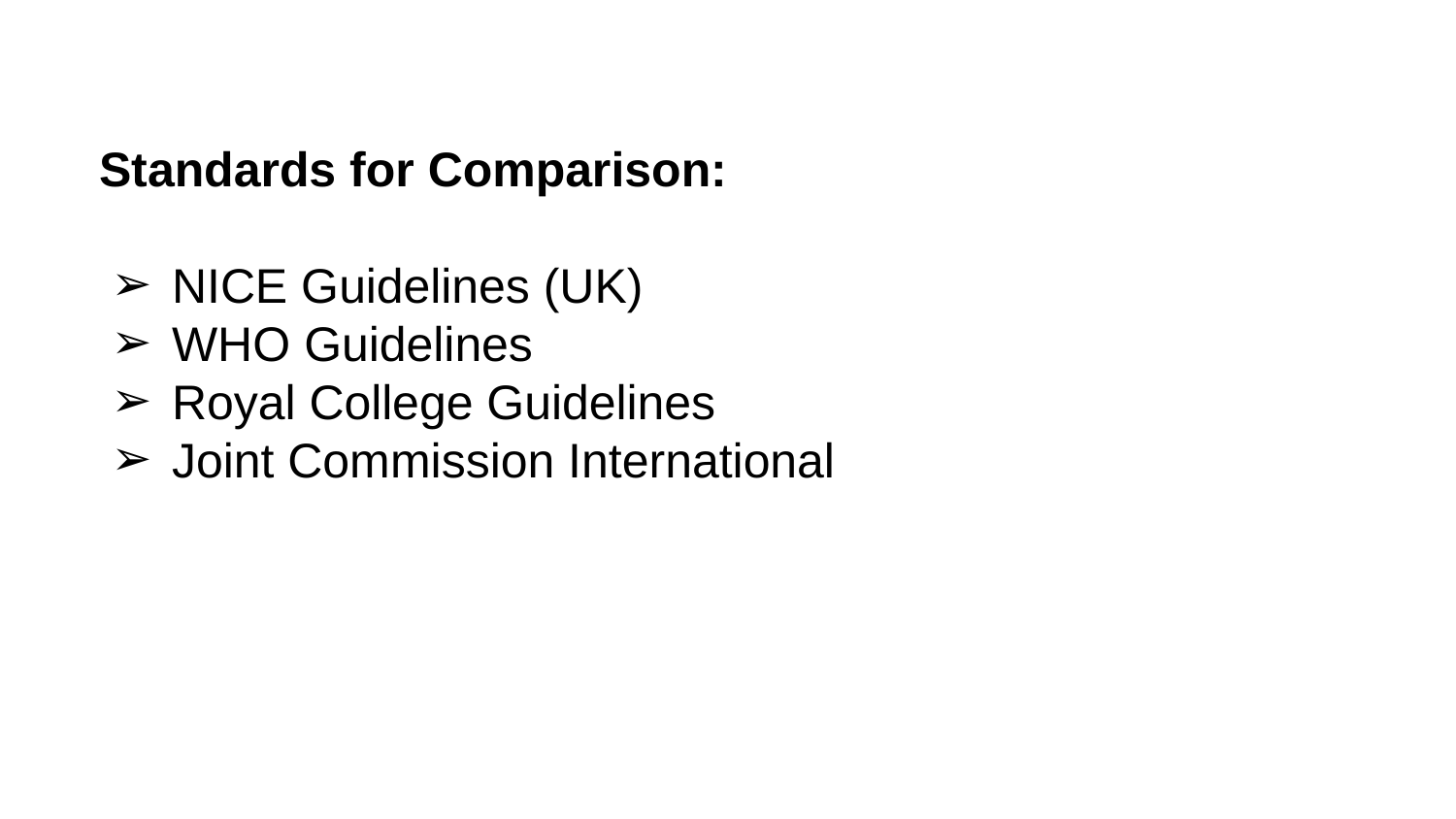

Standards for Comparison:

NICE Guidelines (UK)
WHO Guidelines
Royal College Guidelines
Joint Commission International